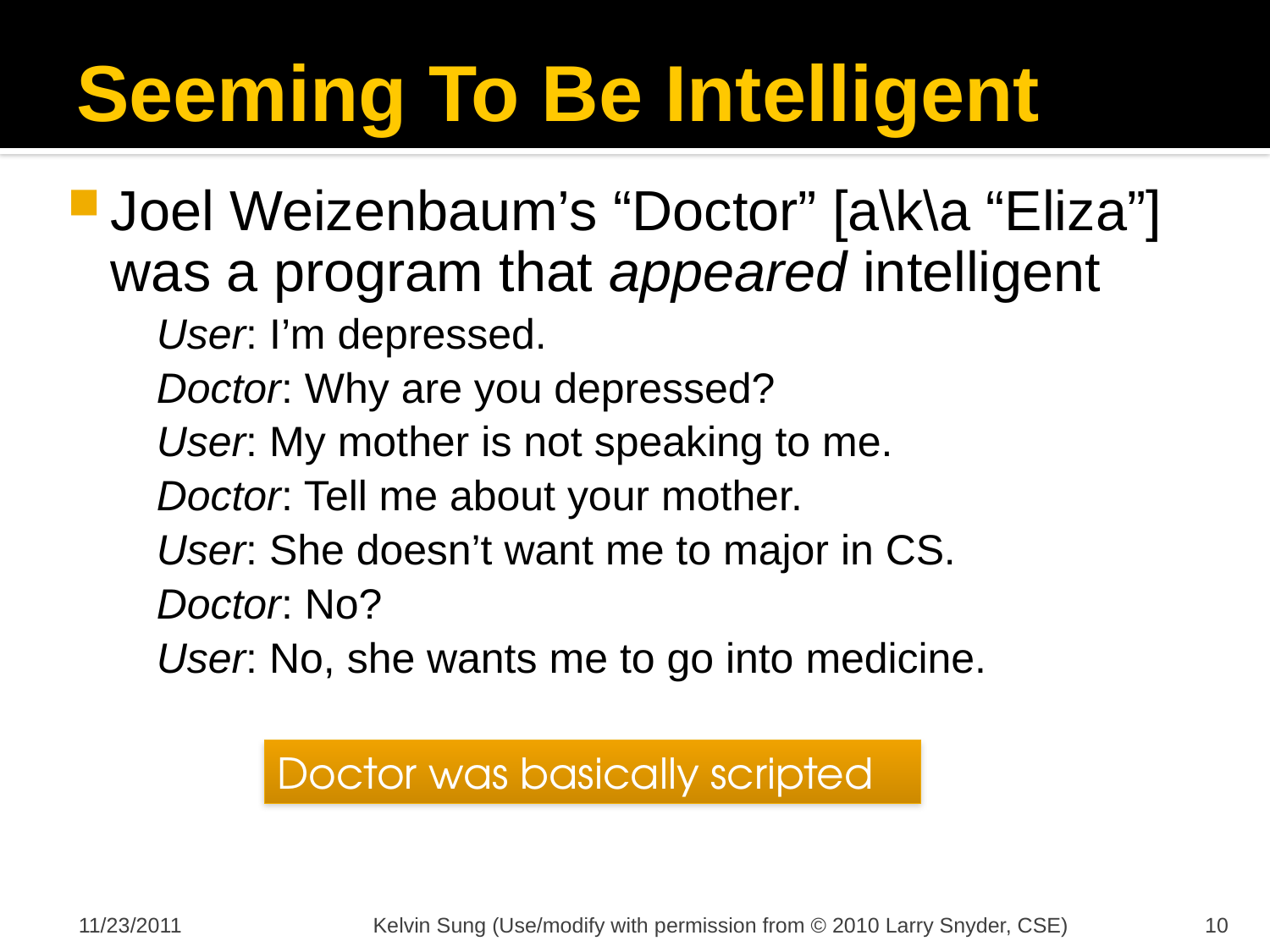

# Seeming To Be Intelligent
Joel Weizenbaum’s “Doctor” [a\k\a “Eliza”] was a program that appeared intelligent
User: I’m depressed.
Doctor: Why are you depressed?
User: My mother is not speaking to me.
Doctor: Tell me about your mother.
User: She doesn’t want me to major in CS.
Doctor: No?
User: No, she wants me to go into medicine.
Doctor was basically scripted
11/23/2011
Kelvin Sung (Use/modify with permission from © 2010 Larry Snyder, CSE)
10